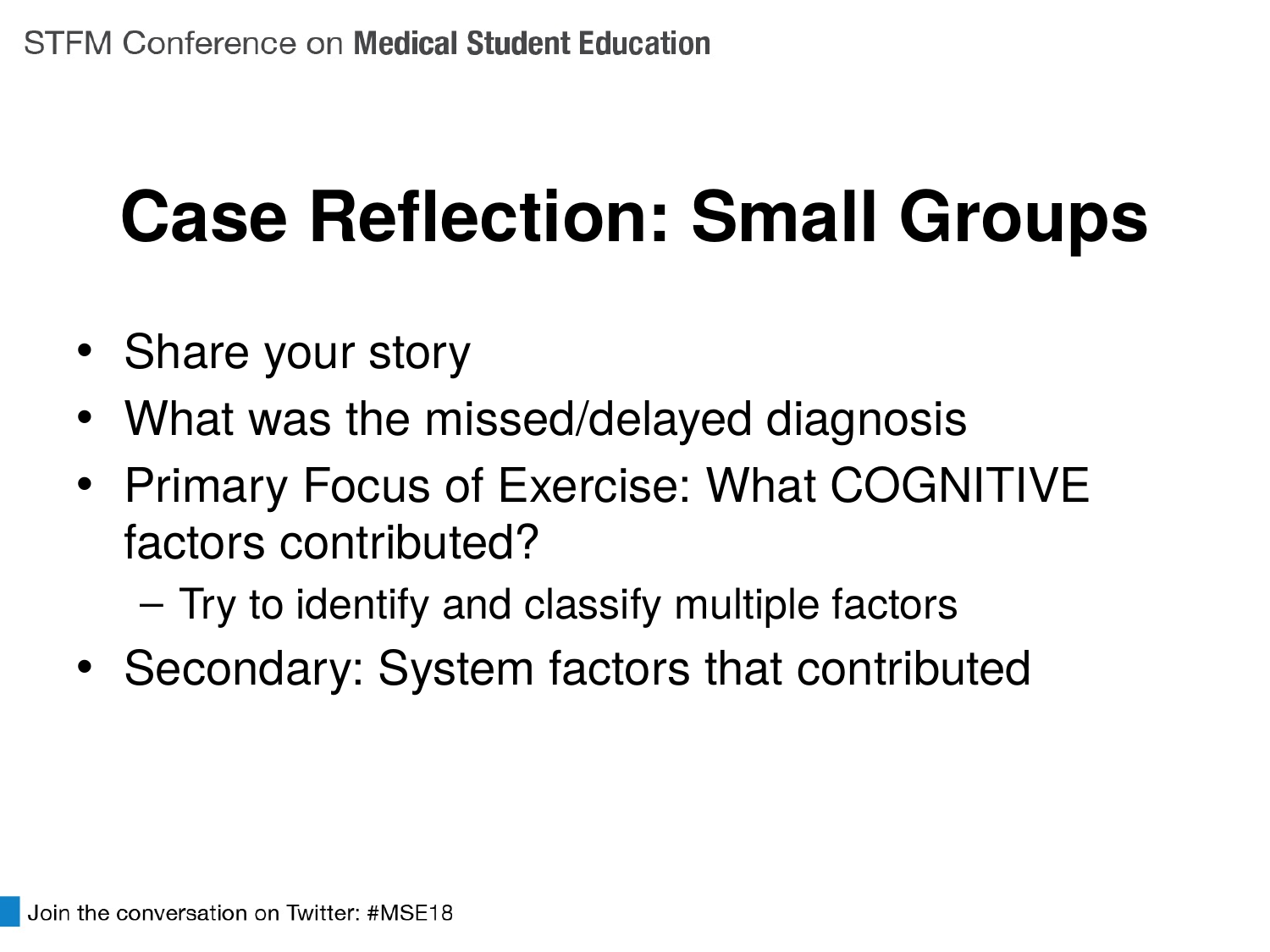

# Case Reflection: Small Groups
Share your story
What was the missed/delayed diagnosis
Primary Focus of Exercise: What COGNITIVE factors contributed?
Try to identify and classify multiple factors
Secondary: System factors that contributed